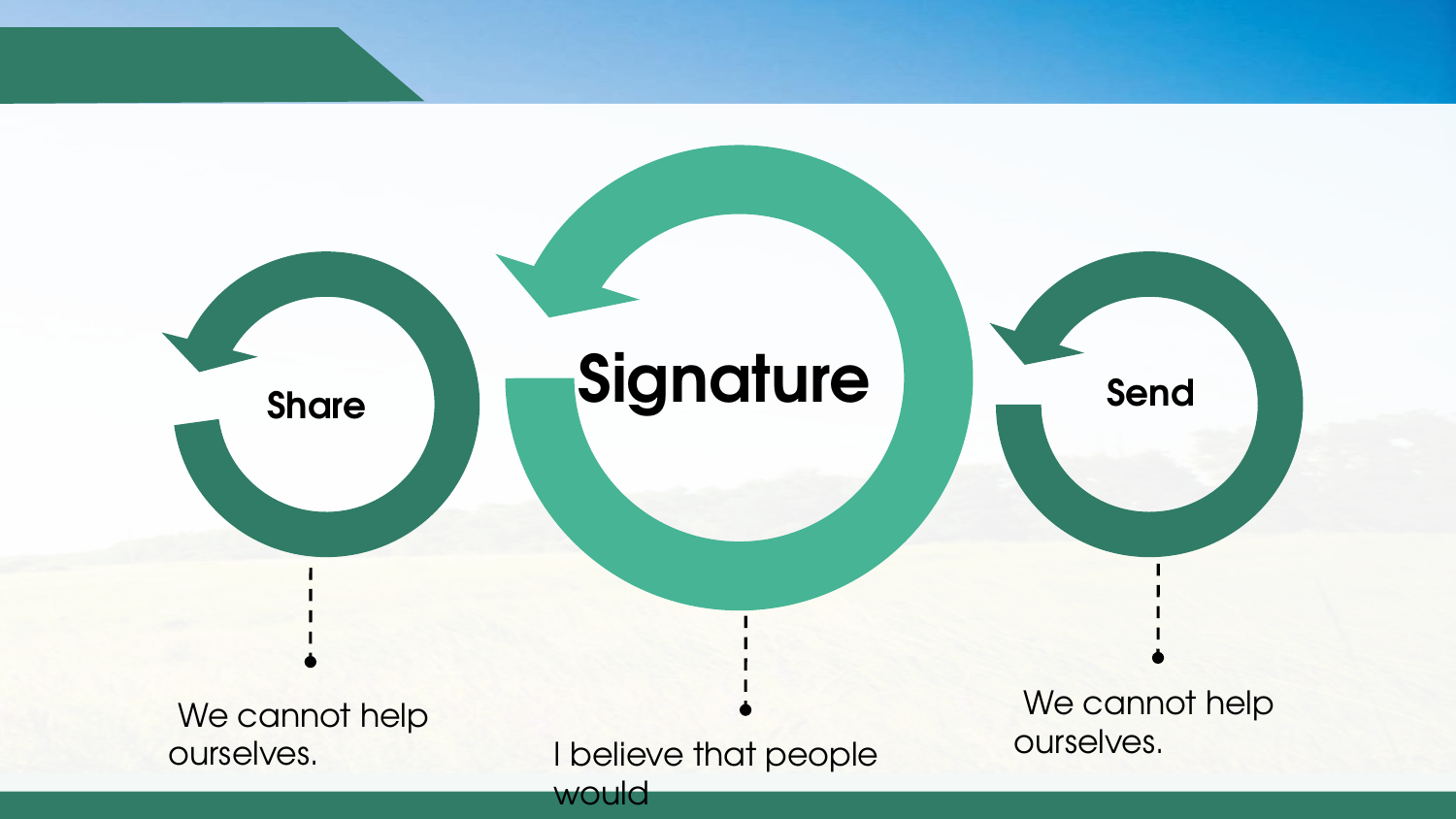

#

Signature
Send
Share
 We cannot help ourselves.
 We cannot help ourselves.
I believe that people would